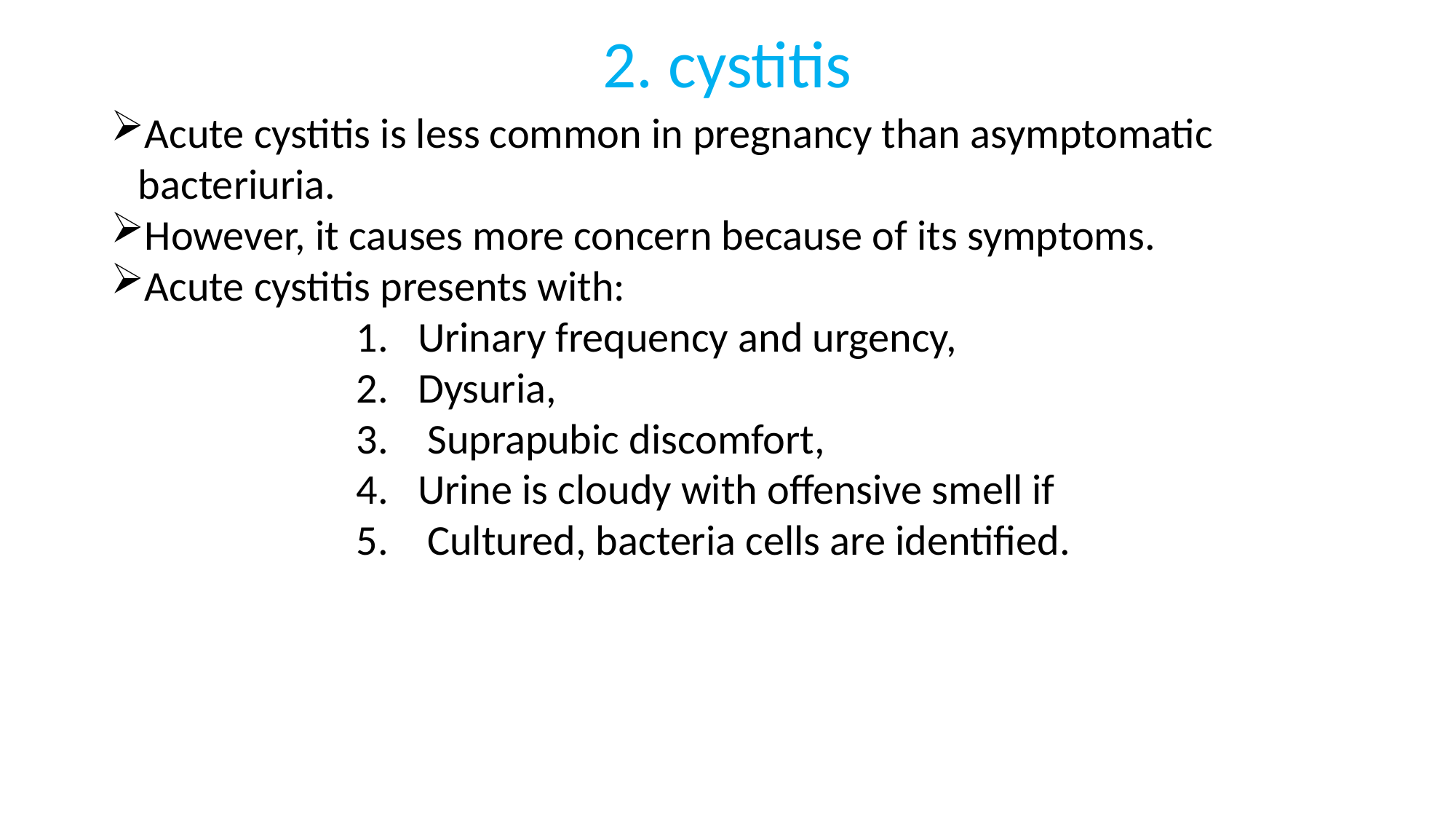

# 2. cystitis
Acute cystitis is less common in pregnancy than asymptomatic bacteriuria.
However, it causes more concern because of its symptoms.
Acute cystitis presents with:
Urinary frequency and urgency,
Dysuria,
 Suprapubic discomfort,
Urine is cloudy with offensive smell if
 Cultured, bacteria cells are identified.

267